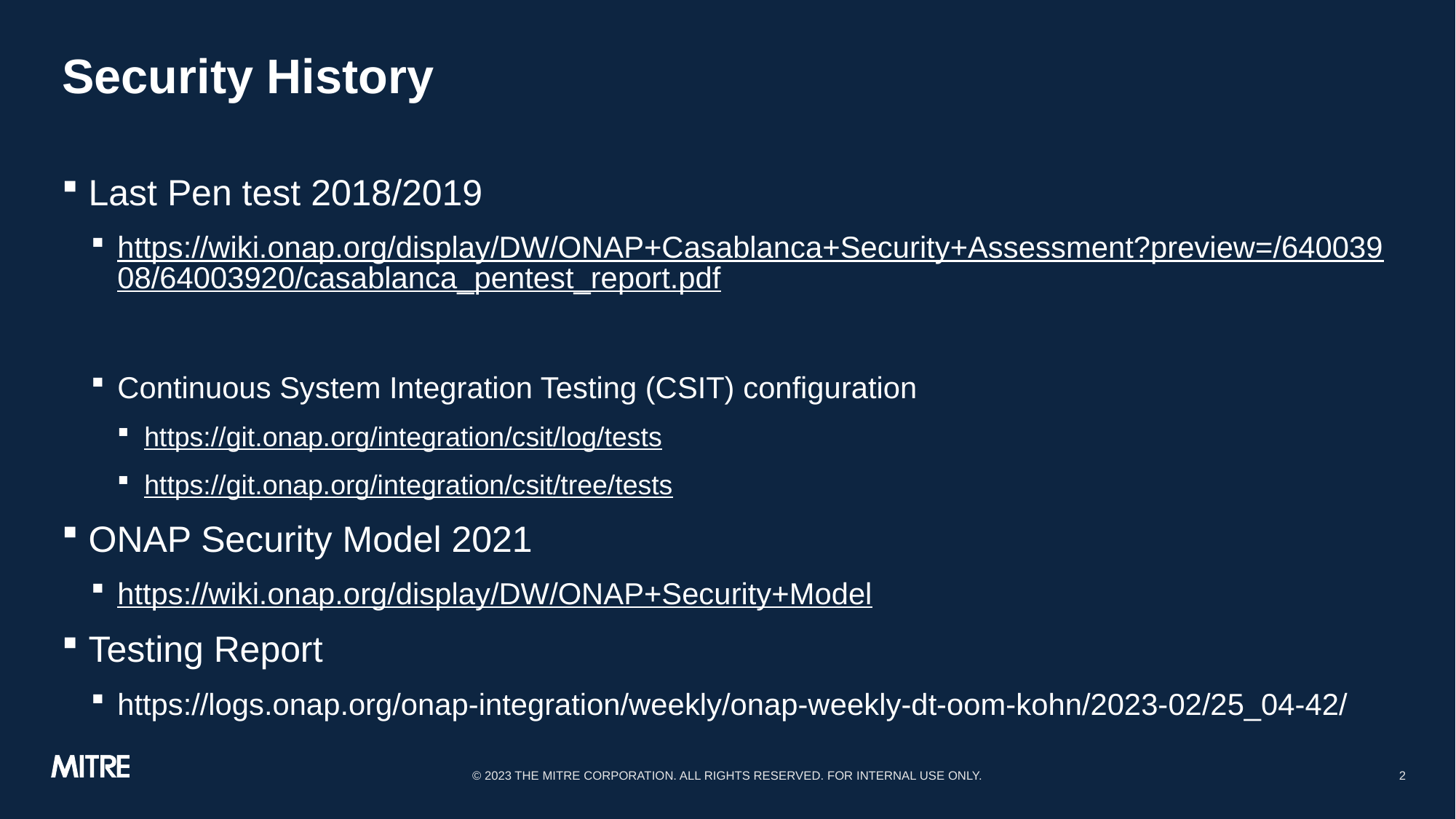

# Security History
Last Pen test 2018/2019
https://wiki.onap.org/display/DW/ONAP+Casablanca+Security+Assessment?preview=/64003908/64003920/casablanca_pentest_report.pdf

Continuous System Integration Testing (CSIT) configuration
https://git.onap.org/integration/csit/log/tests
https://git.onap.org/integration/csit/tree/tests
ONAP Security Model 2021
https://wiki.onap.org/display/DW/ONAP+Security+Model
Testing Report
https://logs.onap.org/onap-integration/weekly/onap-weekly-dt-oom-kohn/2023-02/25_04-42/

© 2023 THE MITRE CORPORATION. ALL RIGHTS RESERVED. FOR INTERNAL USE ONLY.
2